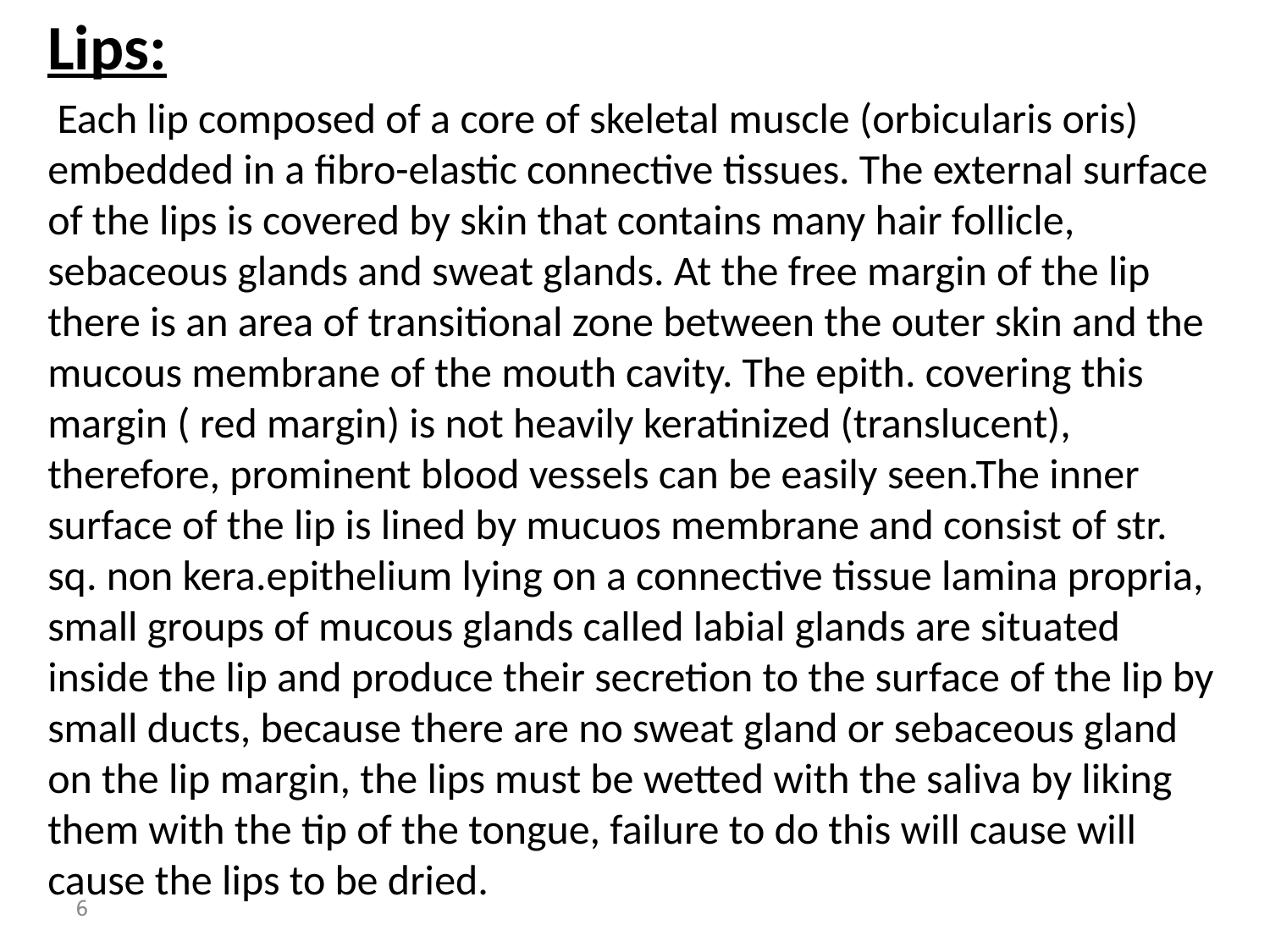

Lips:
 Each lip composed of a core of skeletal muscle (orbicularis oris) embedded in a fibro-elastic connective tissues. The external surface of the lips is covered by skin that contains many hair follicle, sebaceous glands and sweat glands. At the free margin of the lip there is an area of transitional zone between the outer skin and the mucous membrane of the mouth cavity. The epith. covering this margin ( red margin) is not heavily keratinized (translucent), therefore, prominent blood vessels can be easily seen.The inner surface of the lip is lined by mucuos membrane and consist of str. sq. non kera.epithelium lying on a connective tissue lamina propria, small groups of mucous glands called labial glands are situated inside the lip and produce their secretion to the surface of the lip by small ducts, because there are no sweat gland or sebaceous gland on the lip margin, the lips must be wetted with the saliva by liking them with the tip of the tongue, failure to do this will cause will cause the lips to be dried.

6